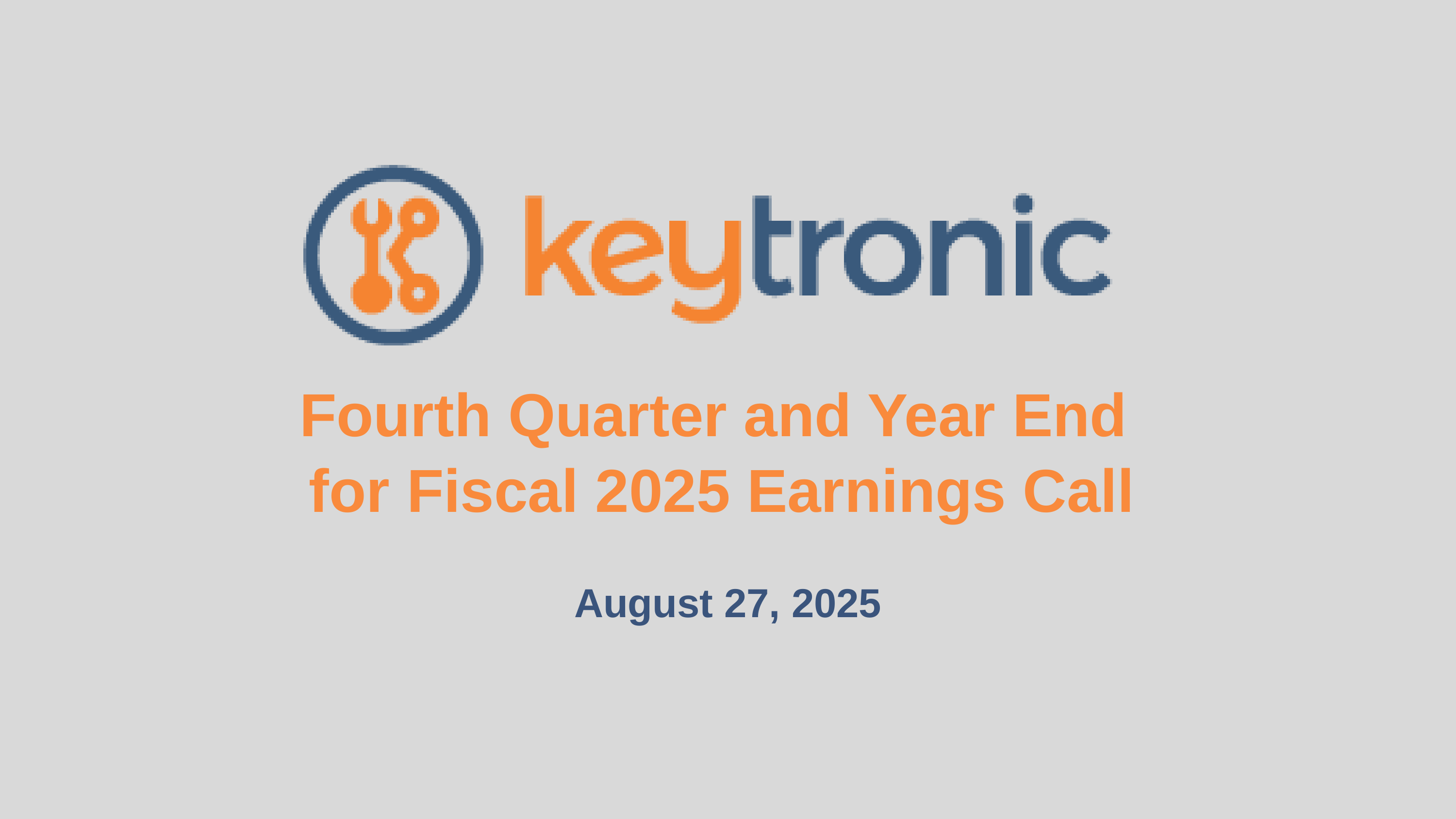

Fourth Quarter and Year End
for Fiscal 2025 Earnings Call

August 27, 2025